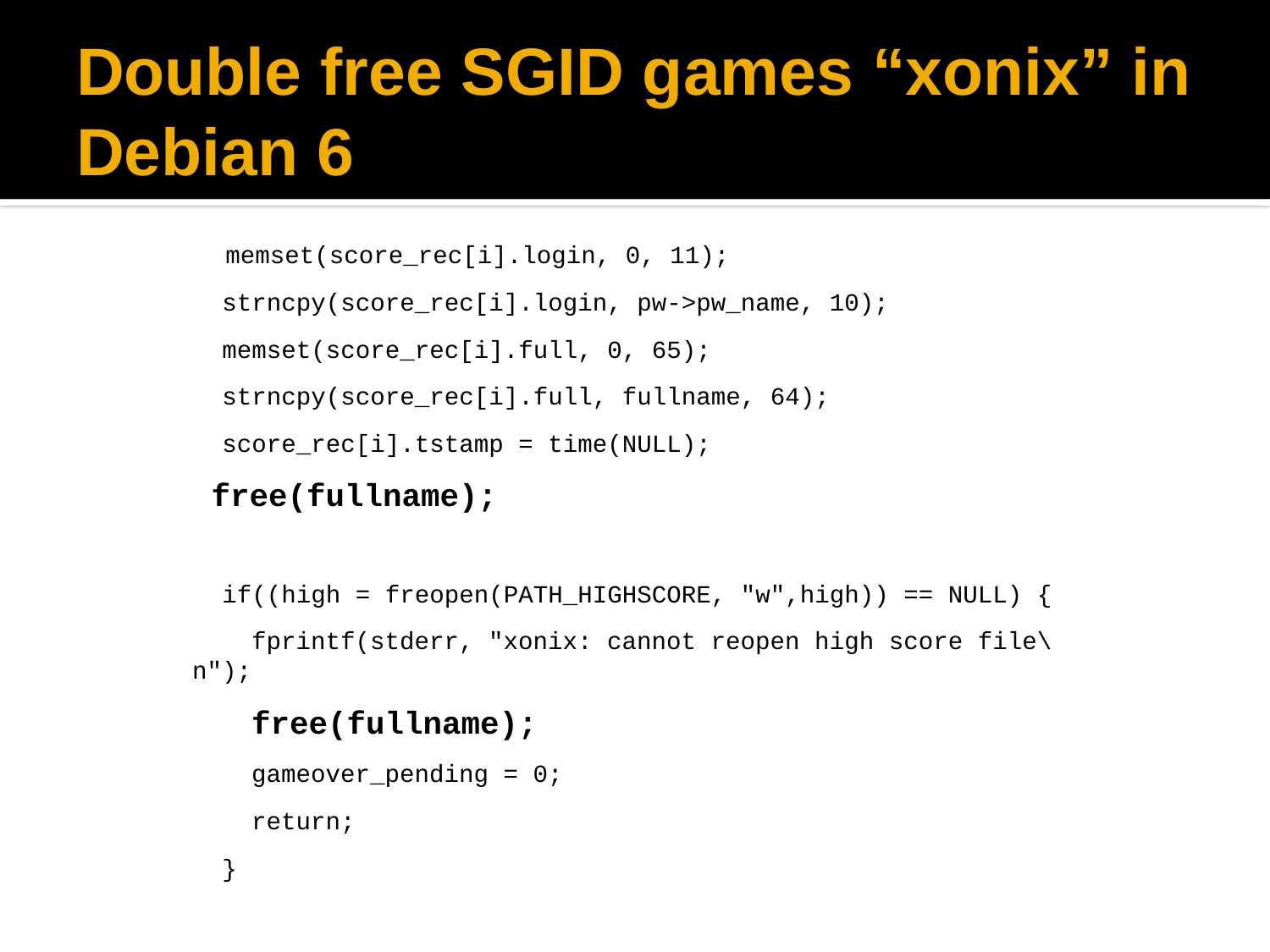

# Double free SGID games “xonix” in Debian 6
      memset(score_rec[i].login, 0, 11);
  strncpy(score_rec[i].login, pw->pw_name, 10);
  memset(score_rec[i].full, 0, 65);
  strncpy(score_rec[i].full, fullname, 64);
  score_rec[i].tstamp = time(NULL);
 free(fullname);

  if((high = freopen(PATH_HIGHSCORE, "w",high)) == NULL) {
    fprintf(stderr, "xonix: cannot reopen high score file\n");
    free(fullname);
    gameover_pending = 0;
    return;
  }